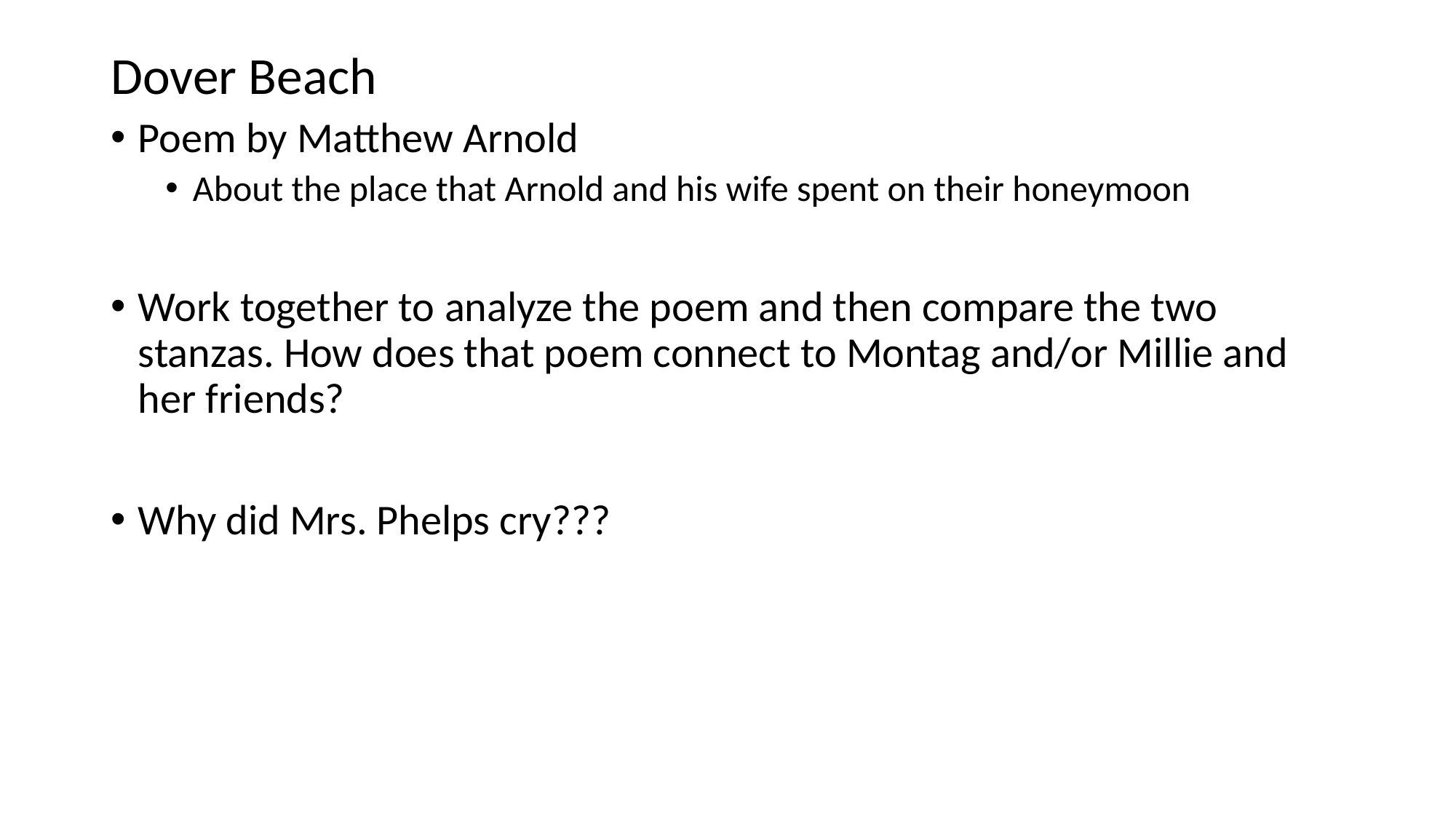

# Dover Beach
Poem by Matthew Arnold
About the place that Arnold and his wife spent on their honeymoon

Work together to analyze the poem and then compare the two stanzas. How does that poem connect to Montag and/or Millie and her friends?

Why did Mrs. Phelps cry???